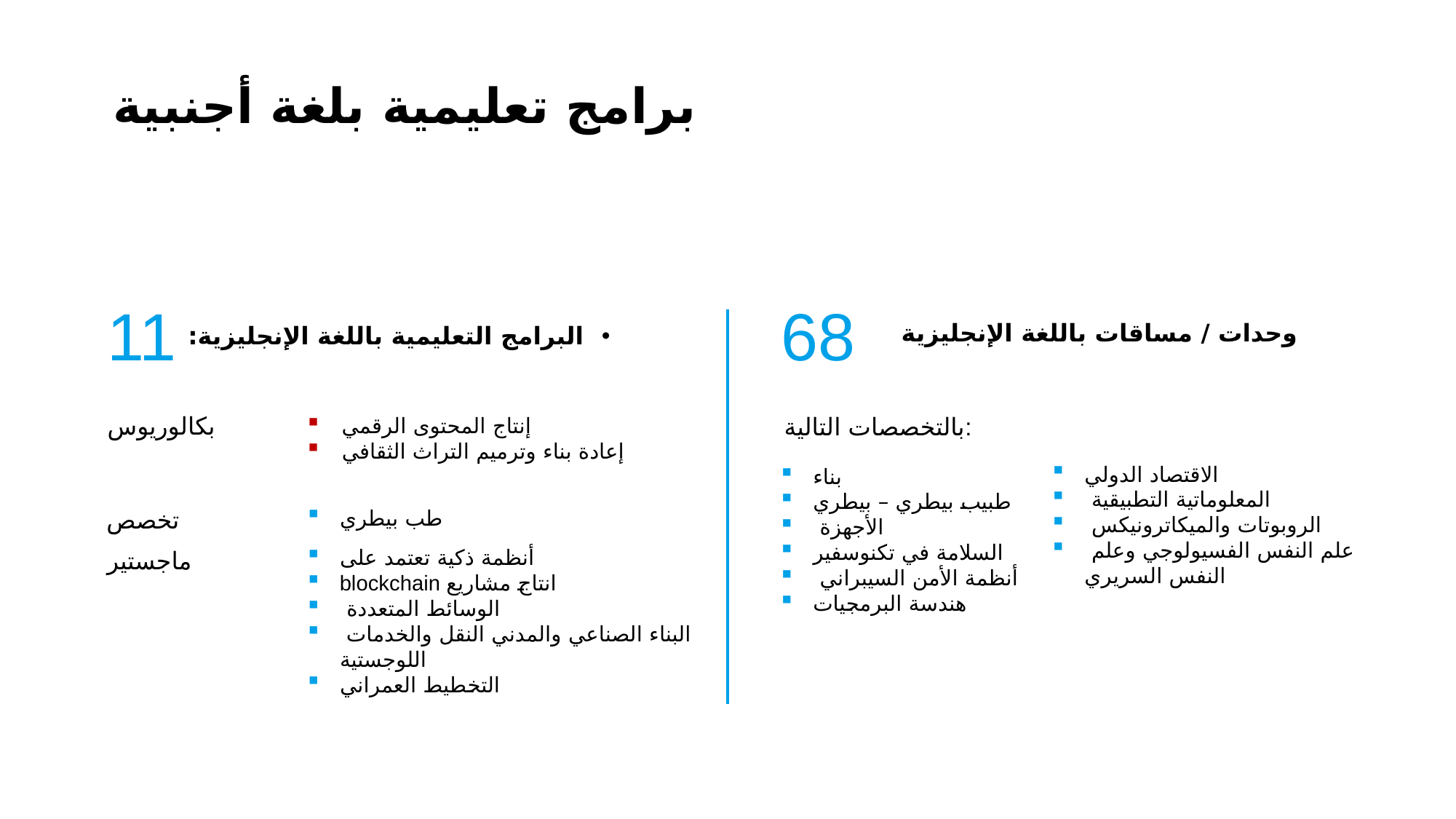

برامج تعليمية بلغة أجنبية
11
68
وحدات / مساقات باللغة الإنجليزية
البرامج التعليمية باللغة الإنجليزية:
بكالوريوس
بالتخصصات التالية:
إنتاج المحتوى الرقمي
إعادة بناء وترميم التراث الثقافي
الاقتصاد الدولي
 المعلوماتية التطبيقية
 الروبوتات والميكاترونيكس
 علم النفس الفسيولوجي وعلم النفس السريري
بناء
طبيب بيطري – بيطري
 الأجهزة
السلامة في تكنوسفير
 أنظمة الأمن السيبراني
هندسة البرمجيات
طب بيطري
تخصص
أنظمة ذكية تعتمد على
blockchain انتاج مشاريع
 الوسائط المتعددة
 البناء الصناعي والمدني النقل والخدمات اللوجستية
التخطيط العمراني
ماجستير